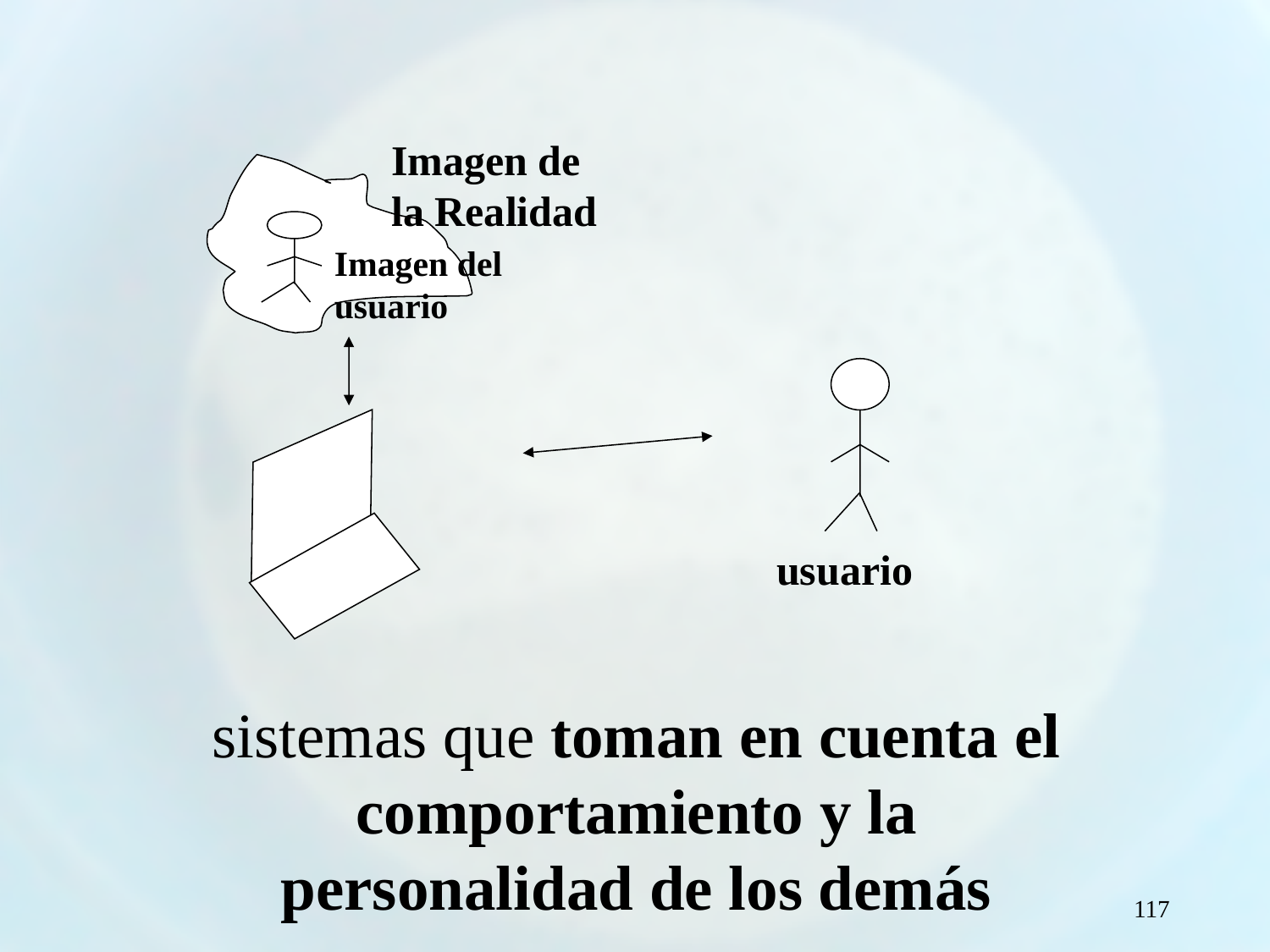

Imagen de la Realidad

Imagen del usuario

usuario

sistemas que toman en cuenta el comportamiento y la personalidad de los demás
117